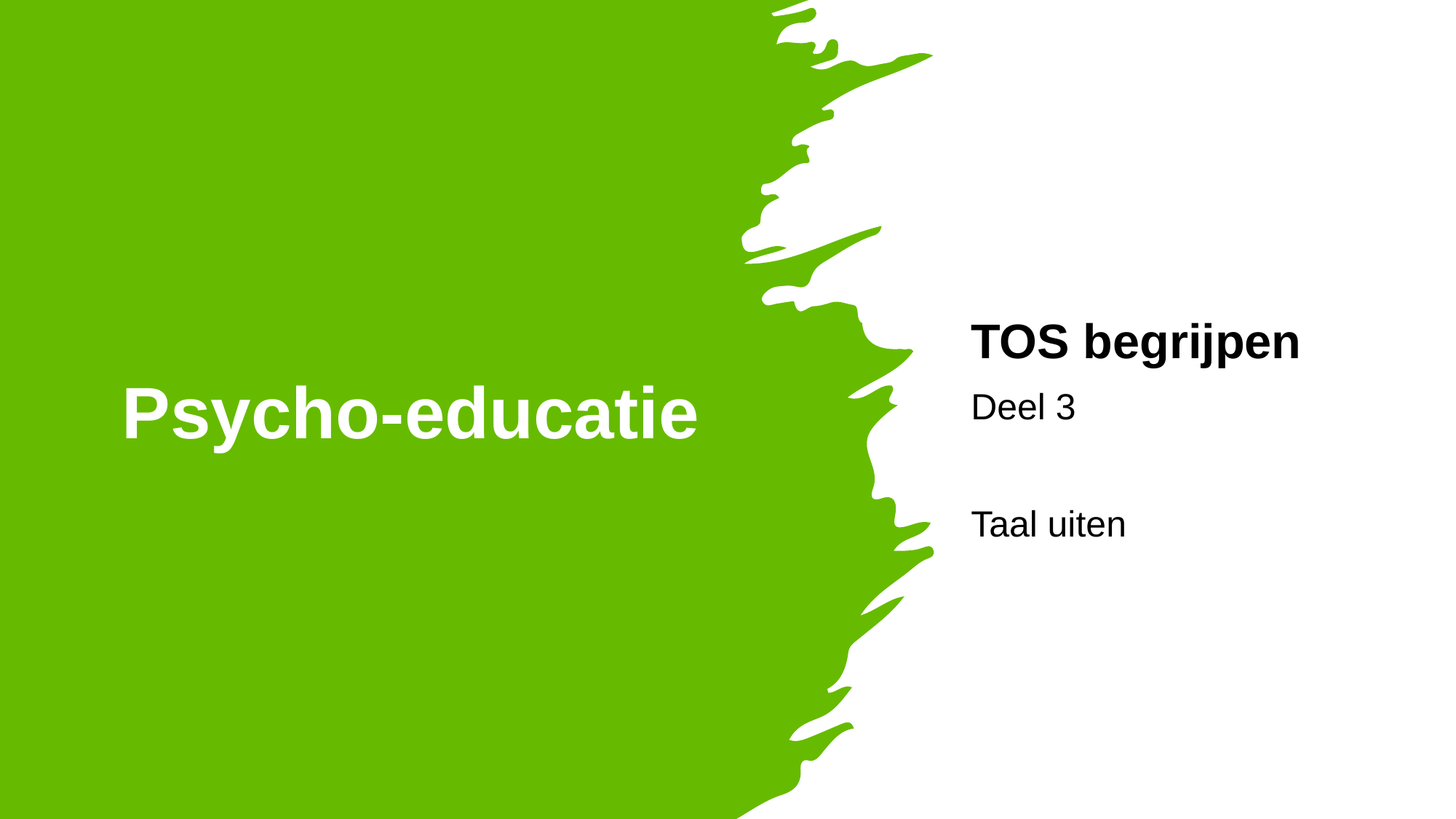

# Psycho-educatie
TOS begrijpen
Deel 3

Taal uiten